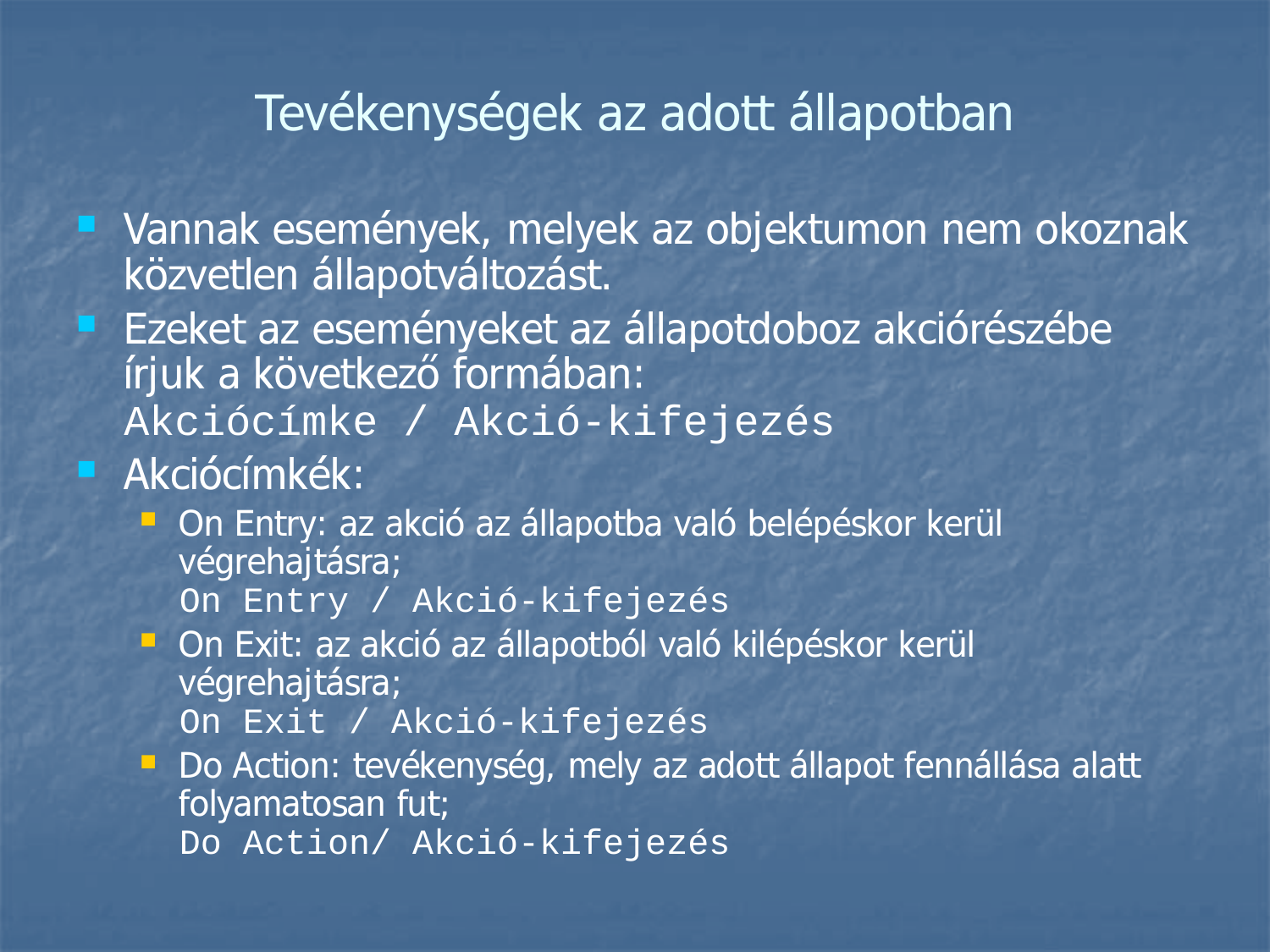

# Tevékenységek az adott állapotban
Vannak események, melyek az objektumon nem okoznak közvetlen állapotváltozást.
Ezeket az eseményeket az állapotdoboz akciórészébe írjuk a következő formában:
Akciócímke / Akció-kifejezés
Akciócímkék:
On Entry: az akció az állapotba való belépéskor kerül végrehajtásra;
On Entry / Akció-kifejezés
On Exit: az akció az állapotból való kilépéskor kerül végrehajtásra;
On Exit / Akció-kifejezés
Do Action: tevékenység, mely az adott állapot fennállása alatt folyamatosan fut;
Do Action/ Akció-kifejezés